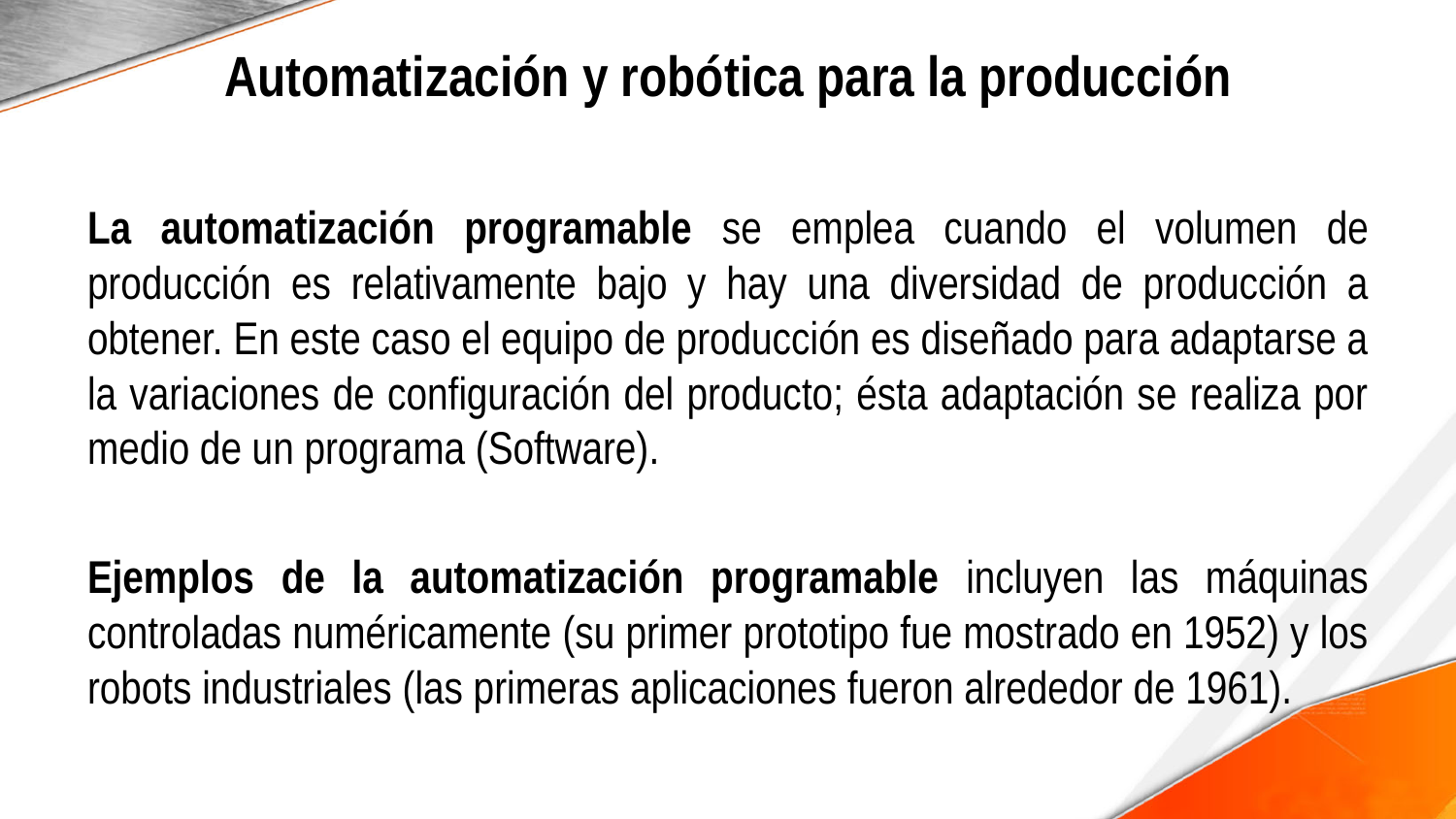

# Automatización y robótica para la producción
La automatización programable se emplea cuando el volumen de producción es relativamente bajo y hay una diversidad de producción a obtener. En este caso el equipo de producción es diseñado para adaptarse a la variaciones de configuración del producto; ésta adaptación se realiza por medio de un programa (Software).

Ejemplos de la automatización programable incluyen las máquinas controladas numéricamente (su primer prototipo fue mostrado en 1952) y los robots industriales (las primeras aplicaciones fueron alrededor de 1961).